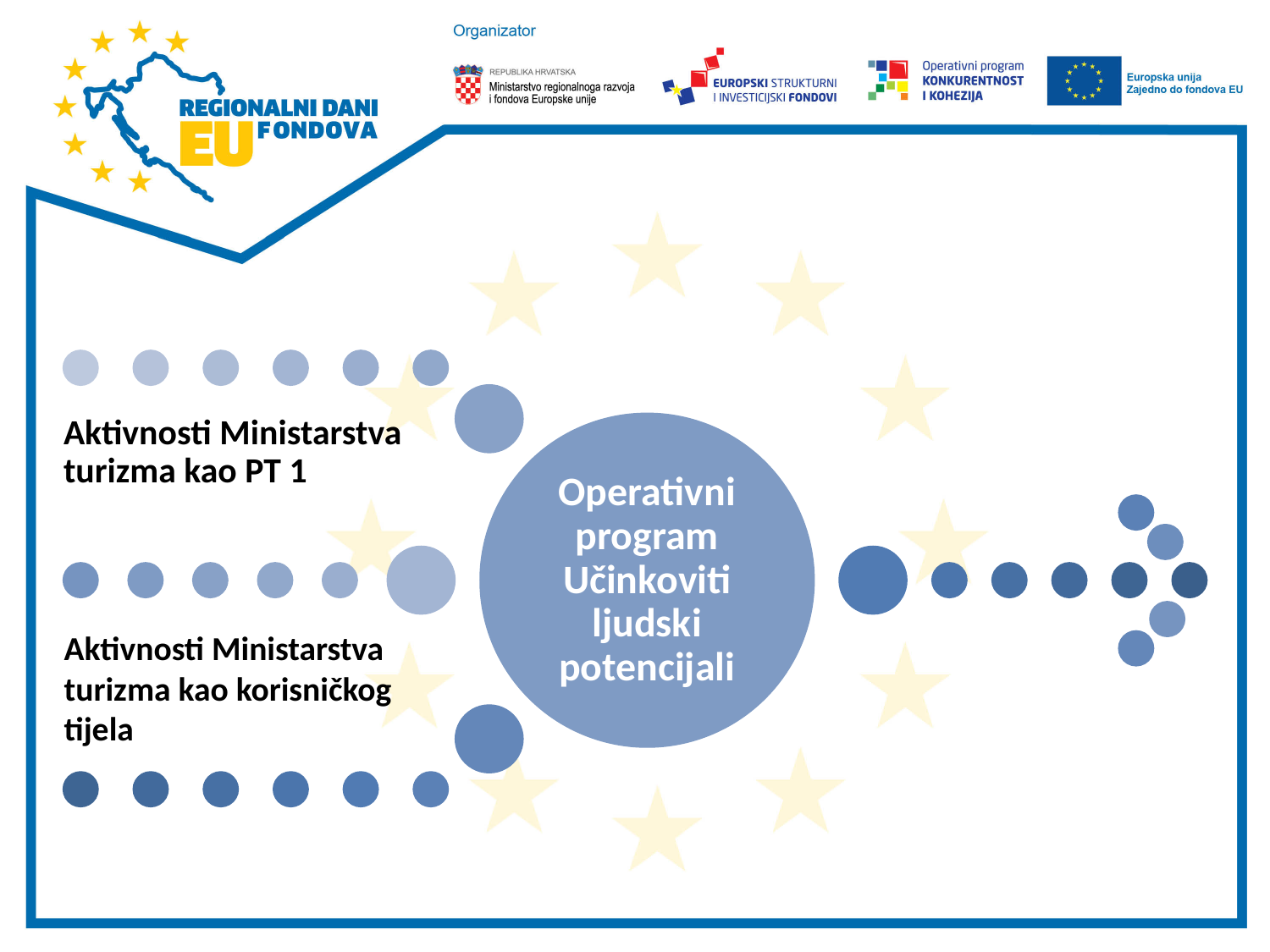

Operativni program Učinkoviti ljudski potencijali
Aktivnosti Ministarstva turizma kao PT 1

Aktivnosti Ministarstva turizma kao korisničkog tijela